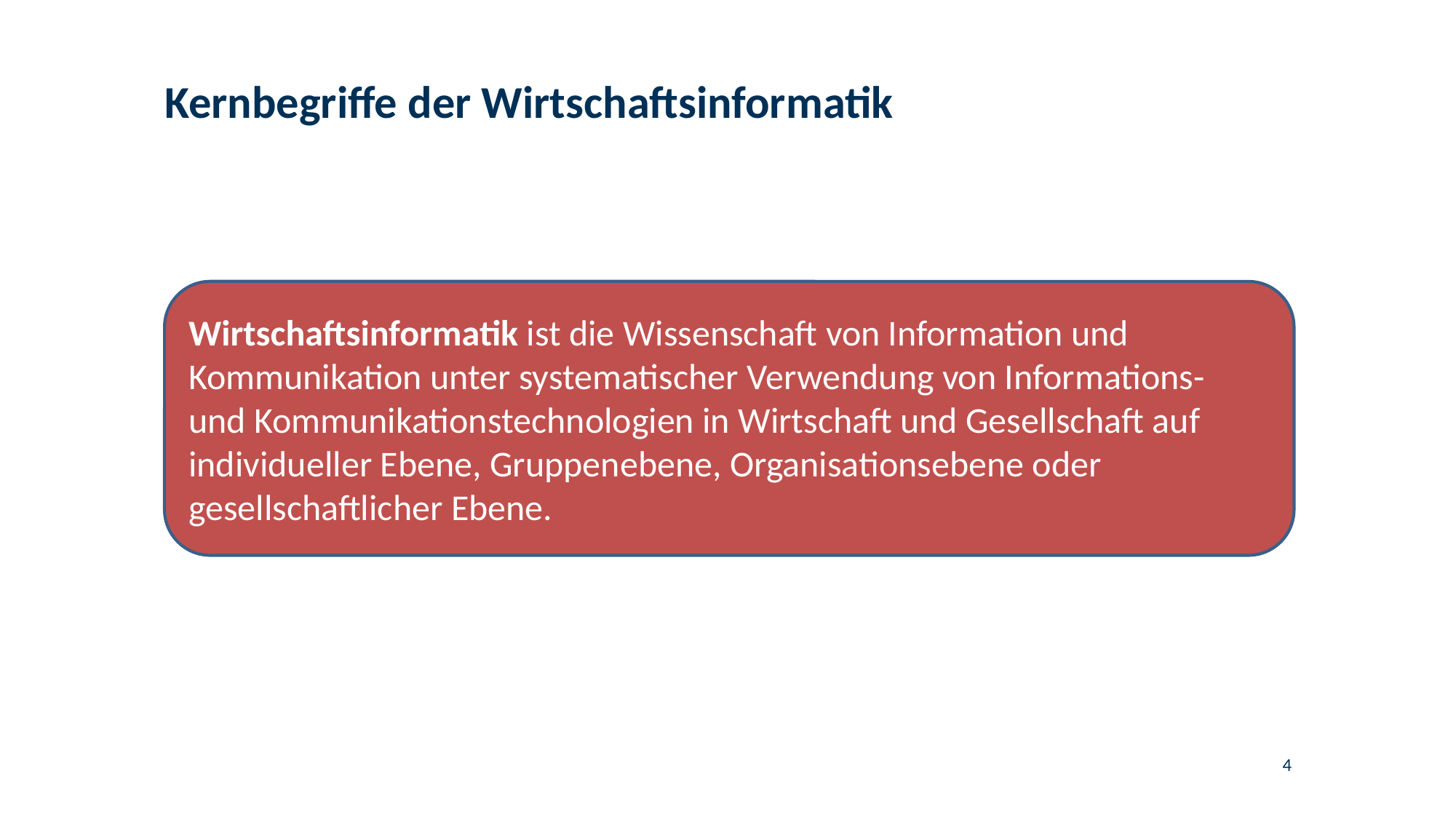

# Kernbegriffe der Wirtschaftsinformatik
Wirtschaftsinformatik ist die Wissenschaft von Information und Kommunikation unter systematischer Verwendung von Informations- und Kommunikationstechnologien in Wirtschaft und Gesellschaft auf individueller Ebene, Gruppenebene, Organisationsebene oder gesellschaftlicher Ebene.
4